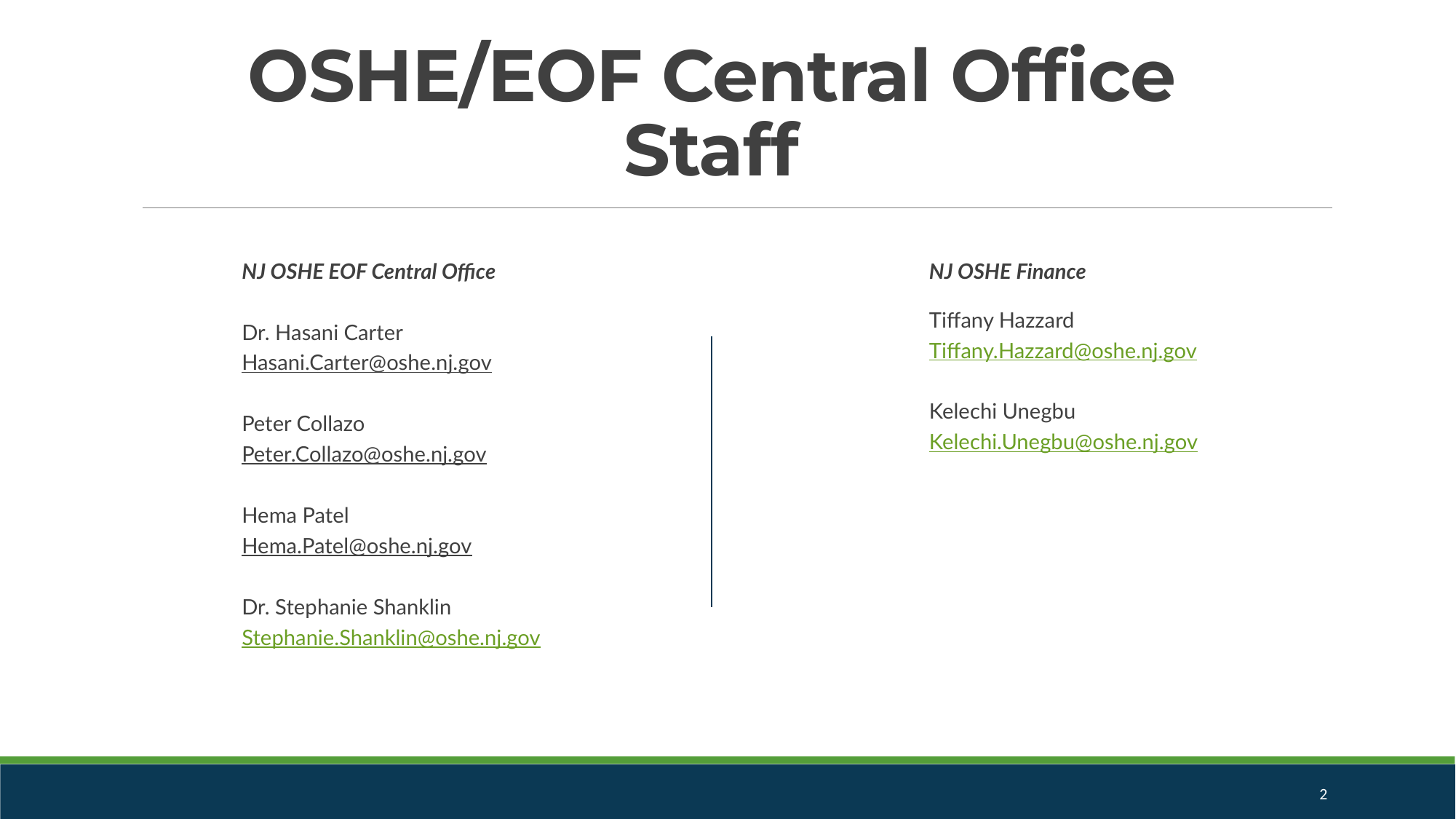

# OSHE/EOF Central Office Staff
NJ OSHE EOF Central Office

Dr. Hasani Carter      ​
Hasani.Carter@oshe.nj.gov   ​
​
Peter Collazo    ​
Peter.Collazo@oshe.nj.gov ​
​
Hema Patel​
Hema.Patel@oshe.nj.gov​
​
Dr. Stephanie Shanklin​
Stephanie.Shanklin@oshe.nj.gov

NJ OSHE Finance
​Tiffany Hazzard
Tiffany.Hazzard@oshe.nj.gov​

Kelechi Unegbu
Kelechi.Unegbu@oshe.nj.gov
2